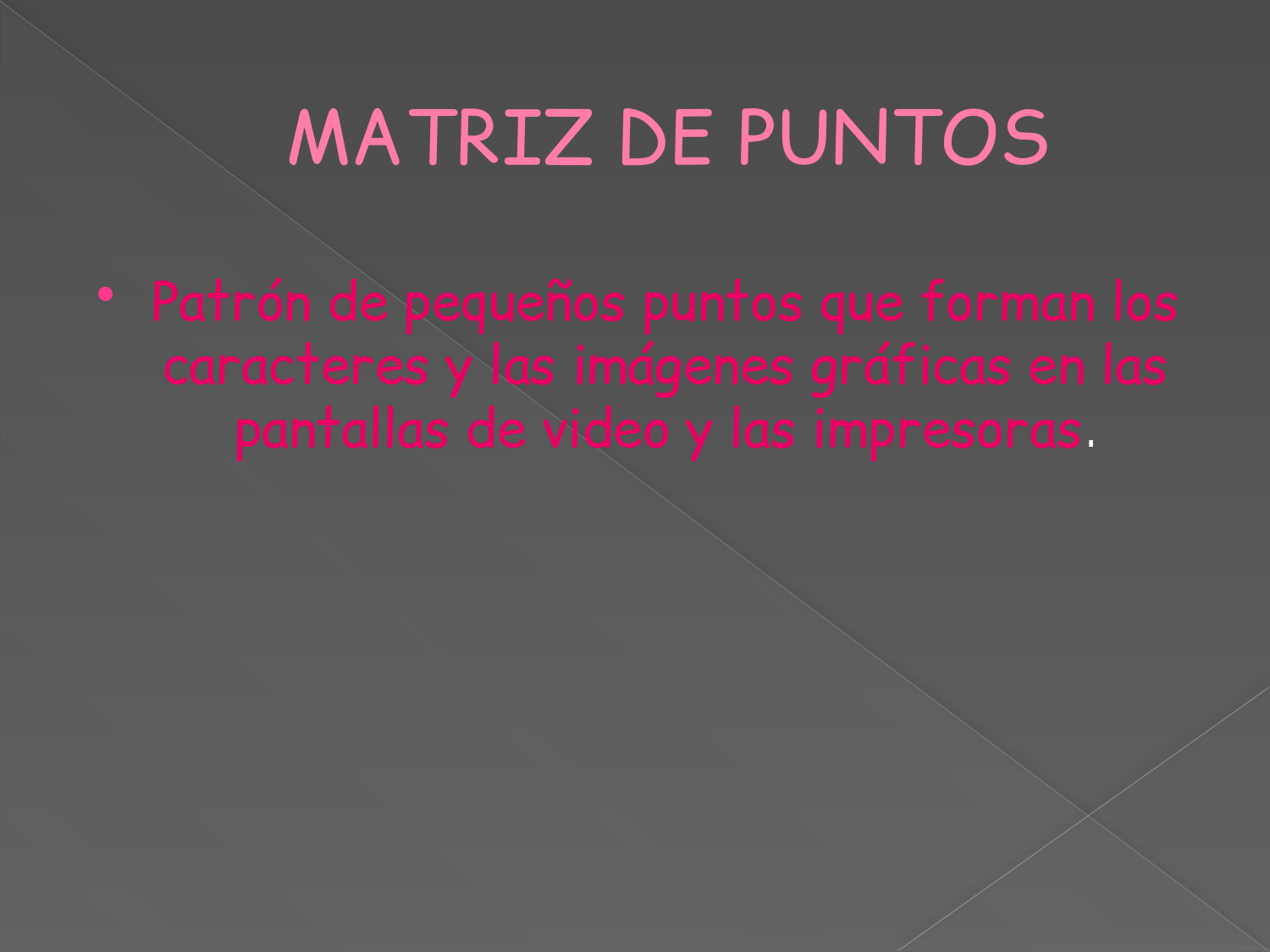

# MATRIZ DE PUNTOS
Patrón de pequeños puntos que forman los caracteres y las imágenes gráficas en las pantallas de video y las impresoras.